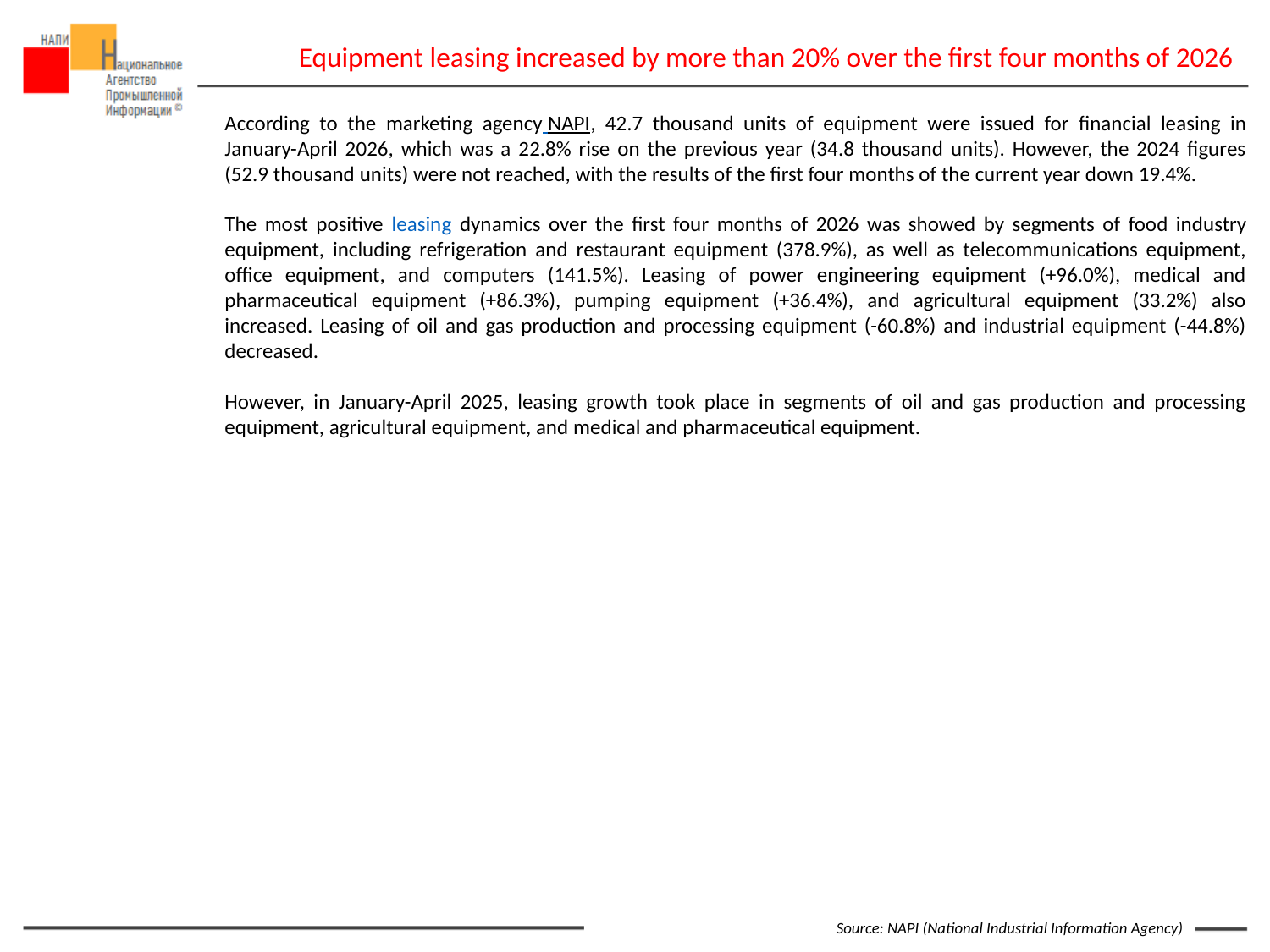

Equipment leasing increased by more than 20% over the first four months of 2026
According to the marketing agency NAPI, 42.7 thousand units of equipment were issued for financial leasing in January-April 2026, which was a 22.8% rise on the previous year (34.8 thousand units). However, the 2024 figures (52.9 thousand units) were not reached, with the results of the first four months of the current year down 19.4%.

The most positive leasing dynamics over the first four months of 2026 was showed by segments of food industry equipment, including refrigeration and restaurant equipment (378.9%), as well as telecommunications equipment, office equipment, and computers (141.5%). Leasing of power engineering equipment (+96.0%), medical and pharmaceutical equipment (+86.3%), pumping equipment (+36.4%), and agricultural equipment (33.2%) also increased. Leasing of oil and gas production and processing equipment (-60.8%) and industrial equipment (-44.8%) decreased.

However, in January-April 2025, leasing growth took place in segments of oil and gas production and processing equipment, agricultural equipment, and medical and pharmaceutical equipment.
Source: NAPI (National Industrial Information Agency)